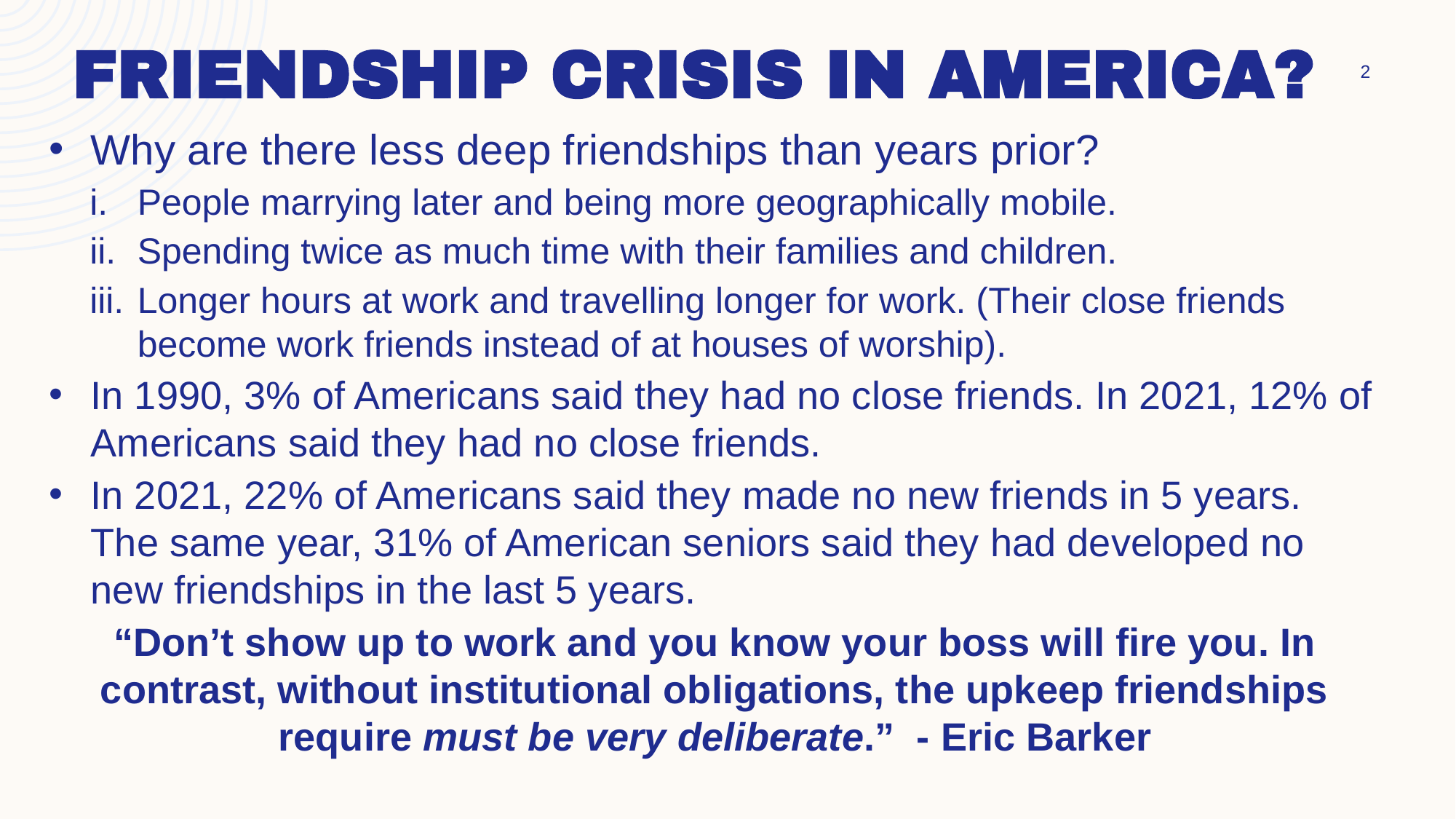

# Friendship Crisis in America?
2
Why are there less deep friendships than years prior?
People marrying later and being more geographically mobile.
Spending twice as much time with their families and children.
Longer hours at work and travelling longer for work. (Their close friends become work friends instead of at houses of worship).
In 1990, 3% of Americans said they had no close friends. In 2021, 12% of Americans said they had no close friends.
In 2021, 22% of Americans said they made no new friends in 5 years. The same year, 31% of American seniors said they had developed no new friendships in the last 5 years.
“Don’t show up to work and you know your boss will fire you. In contrast, without institutional obligations, the upkeep friendships require must be very deliberate.”  - Eric Barker